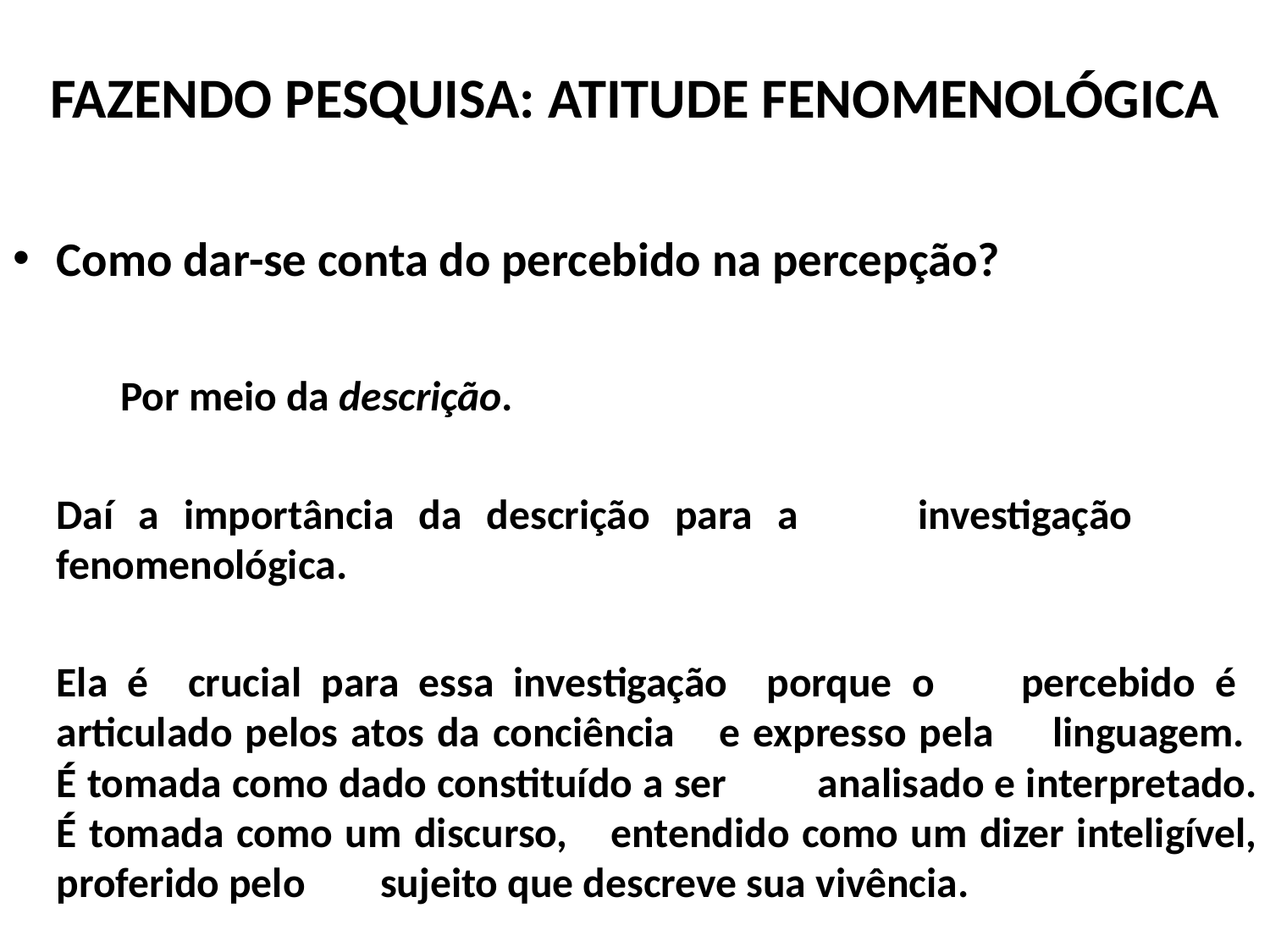

FAZENDO PESQUISA: ATITUDE FENOMENOLÓGICA
Como dar-se conta do percebido na percepção?

          Por meio da descrição.

		Daí a importância da descrição para a 	investigação 	fenomenológica.

		Ela é  crucial para essa investigação  porque o 	percebido é 	articulado pelos atos da conciência 	e expresso pela 	linguagem.  É tomada como dado constituído a ser 	analisado e interpretado. É tomada como um discurso, 	entendido como um dizer inteligível, proferido pelo 	sujeito que descreve sua vivência.